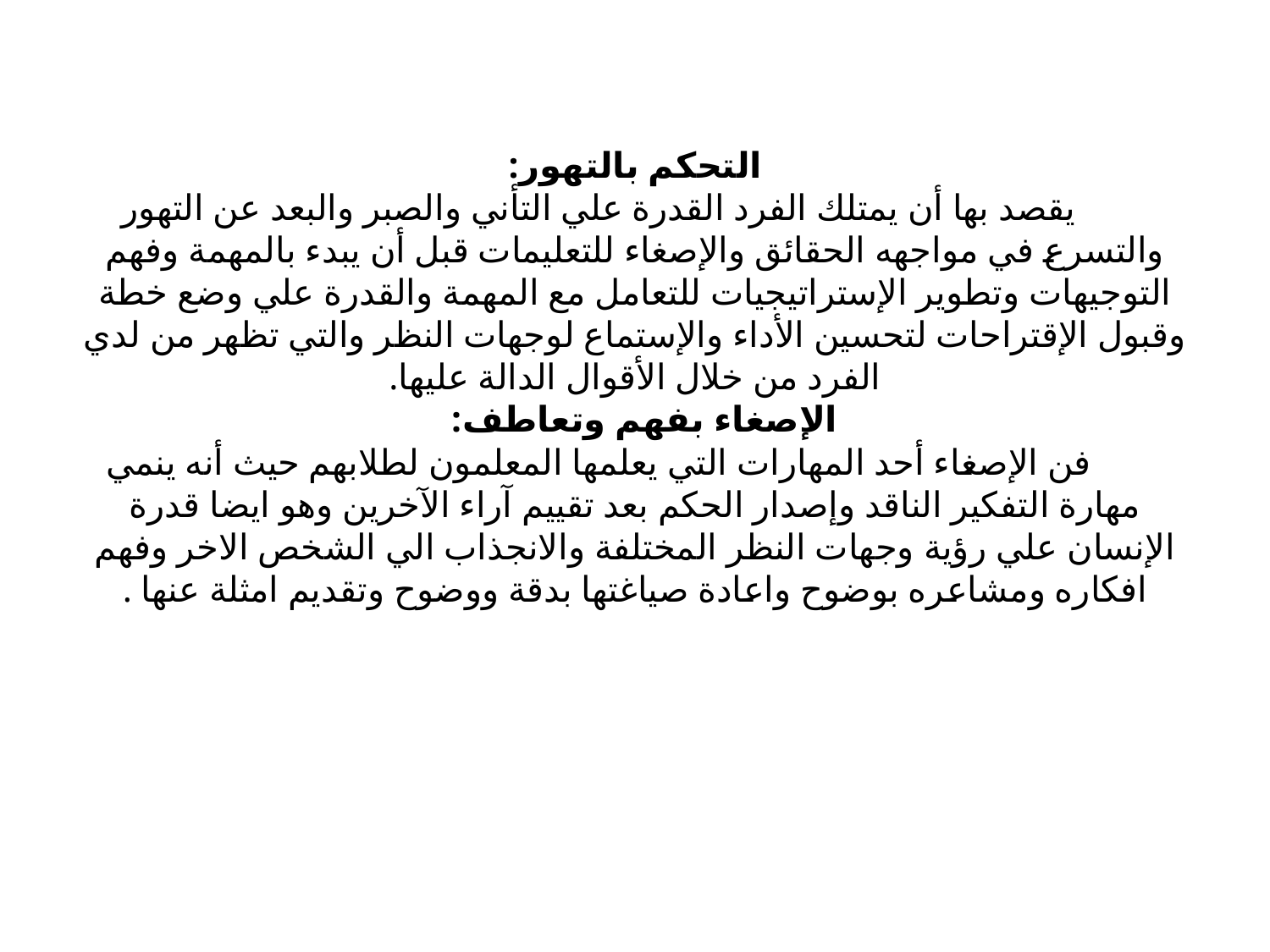

# التحكم بالتهور: يقصد بها أن يمتلك الفرد القدرة علي التأني والصبر والبعد عن التهور والتسرع في مواجهه الحقائق والإصغاء للتعليمات قبل أن يبدء بالمهمة وفهم التوجيهات وتطوير الإستراتيجيات للتعامل مع المهمة والقدرة علي وضع خطة وقبول الإقتراحات لتحسين الأداء والإستماع لوجهات النظر والتي تظهر من لدي الفرد من خلال الأقوال الدالة عليها. الإصغاء بفهم وتعاطف: فن الإصغاء أحد المهارات التي يعلمها المعلمون لطلابهم حيث أنه ينمي مهارة التفكير الناقد وإصدار الحكم بعد تقييم آراء الآخرين وهو ايضا قدرة الإنسان علي رؤية وجهات النظر المختلفة والانجذاب الي الشخص الاخر وفهم افكاره ومشاعره بوضوح واعادة صياغتها بدقة ووضوح وتقديم امثلة عنها .